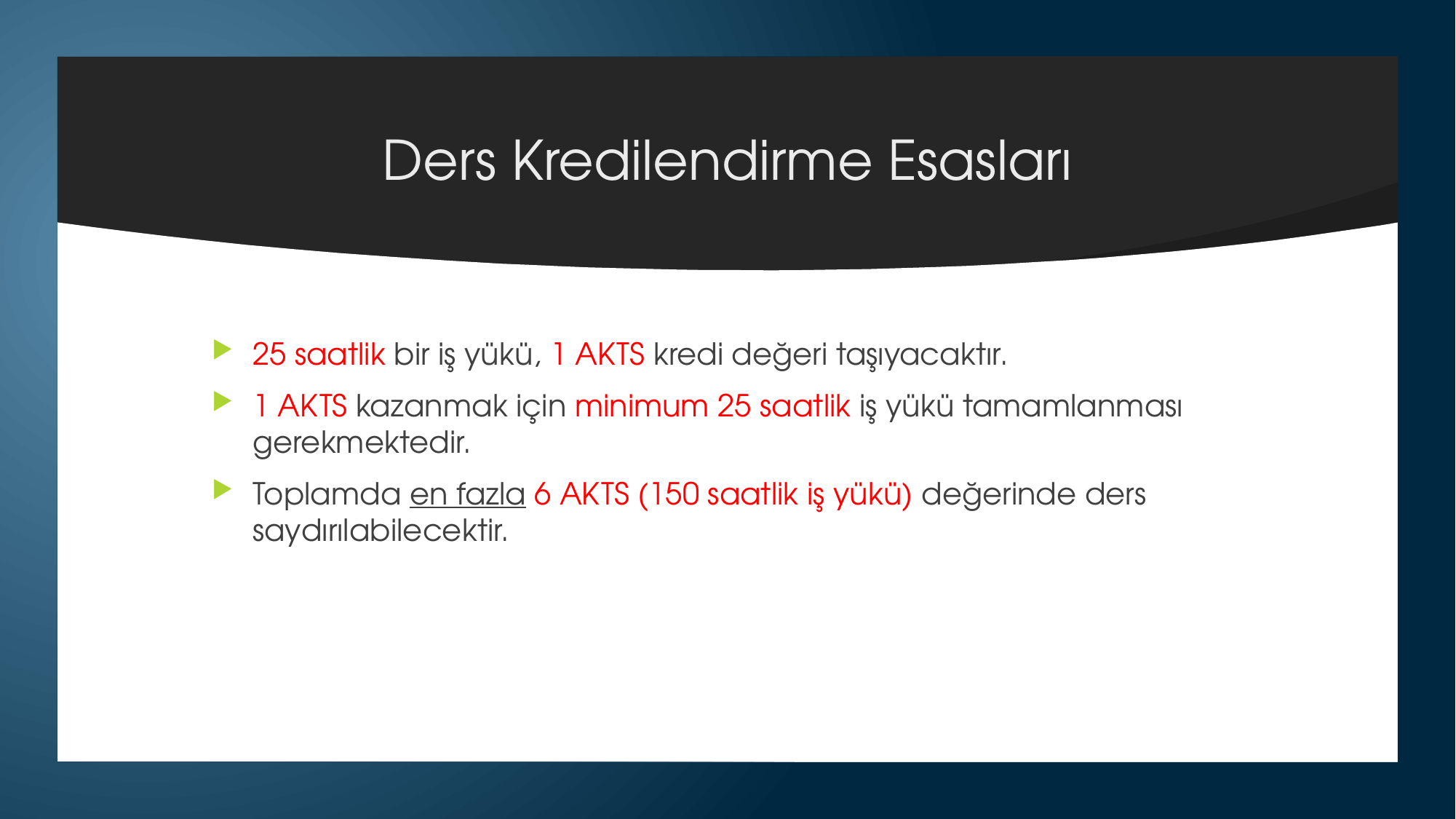

# Ders Kredilendirme Esasları

25 saatlik bir iş yükü, 1 AKTS kredi değeri taşıyacaktır.
1 AKTS kazanmak için minimum 25 saatlik iş yükü tamamlanması gerekmektedir.
Toplamda en fazla 6 AKTS (150 saatlik iş yükü) değerinde ders saydırılabilecektir.